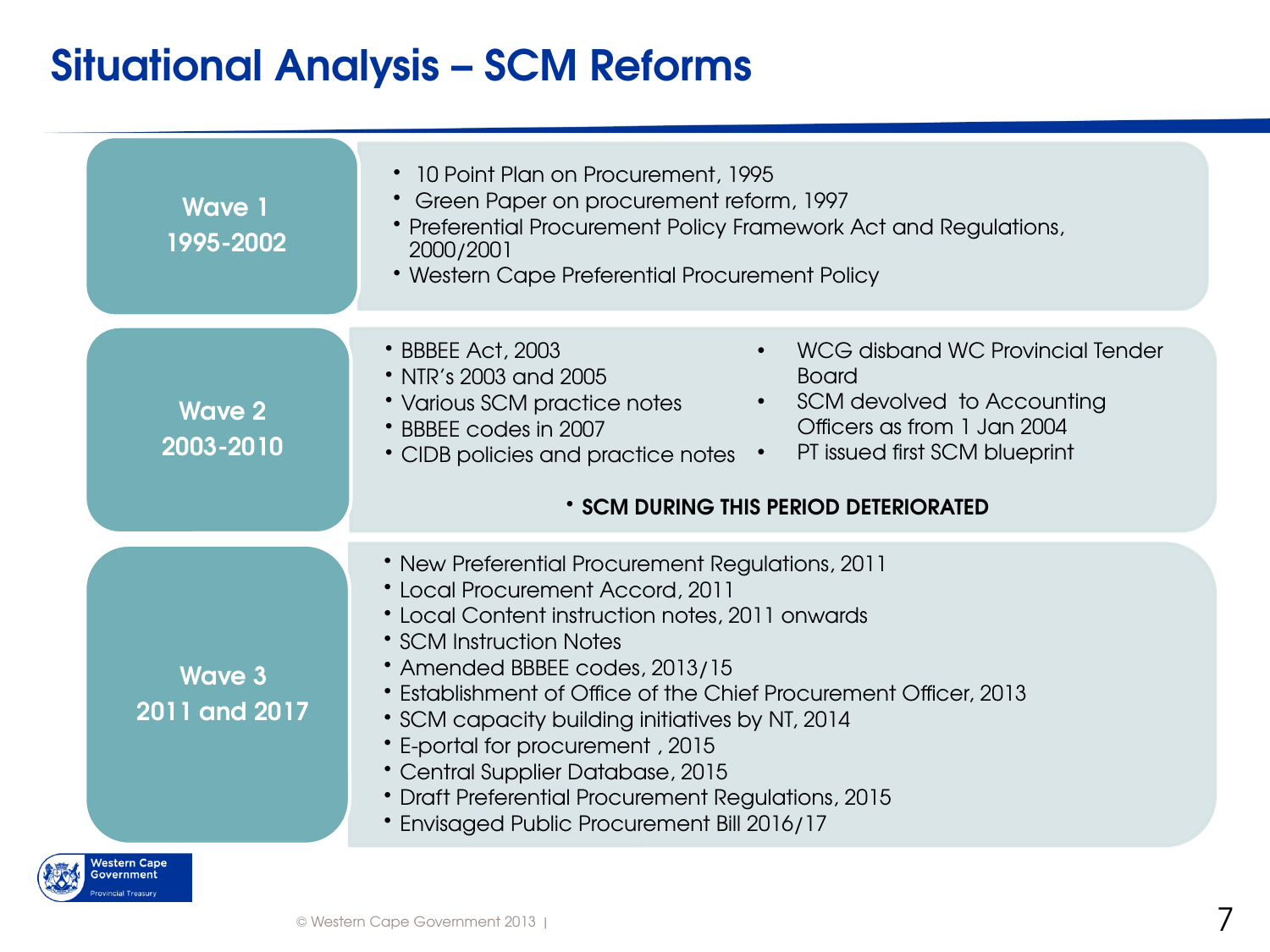

# Situational Analysis – SCM Reforms
 10 Point Plan on Procurement, 1995
 Green Paper on procurement reform, 1997
Preferential Procurement Policy Framework Act and Regulations, 2000/2001
Western Cape Preferential Procurement Policy
Wave 1
1995-2002
BBBEE Act, 2003
NTR’s 2003 and 2005
Various SCM practice notes
BBBEE codes in 2007
CIDB policies and practice notes

SCM DURING THIS PERIOD DETERIORATED
Wave 2
2003-2010
New Preferential Procurement Regulations, 2011
Local Procurement Accord, 2011
Local Content instruction notes, 2011 onwards
SCM Instruction Notes
Amended BBBEE codes, 2013/15
Establishment of Office of the Chief Procurement Officer, 2013
SCM capacity building initiatives by NT, 2014
E-portal for procurement , 2015
Central Supplier Database, 2015
Draft Preferential Procurement Regulations, 2015
Envisaged Public Procurement Bill 2016/17
Wave 3
2011 and 2017

WCG disband WC Provincial Tender Board
SCM devolved  to Accounting Officers as from 1 Jan 2004
PT issued first SCM blueprint

7